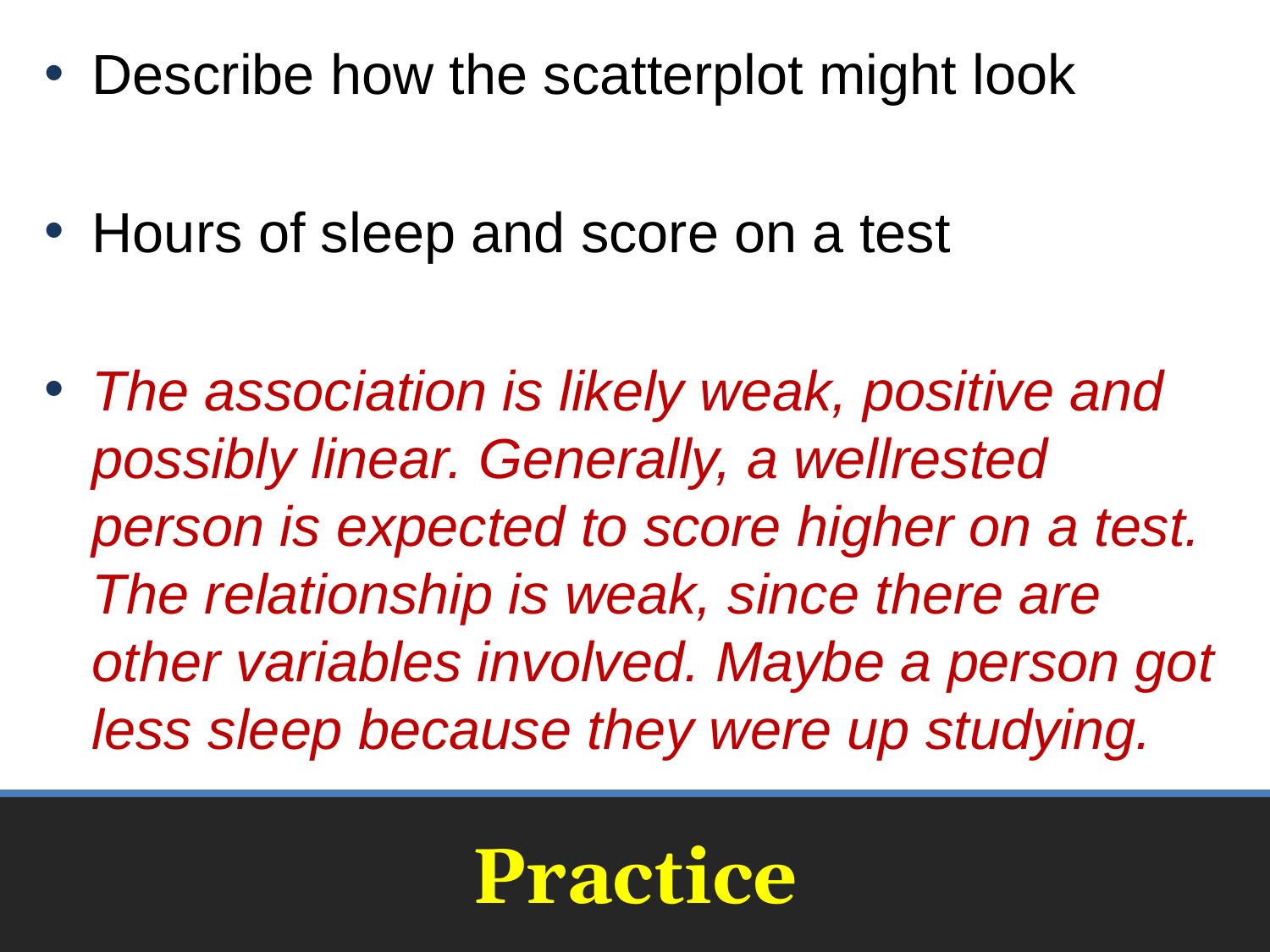

Describe how the scatterplot might look

Hours of sleep and score on a test

The association is likely weak, positive and possibly linear. Generally, a wellrested person is expected to score higher on a test. The relationship is weak, since there are other variables involved. Maybe a person got less sleep because they were up studying.
# Practice